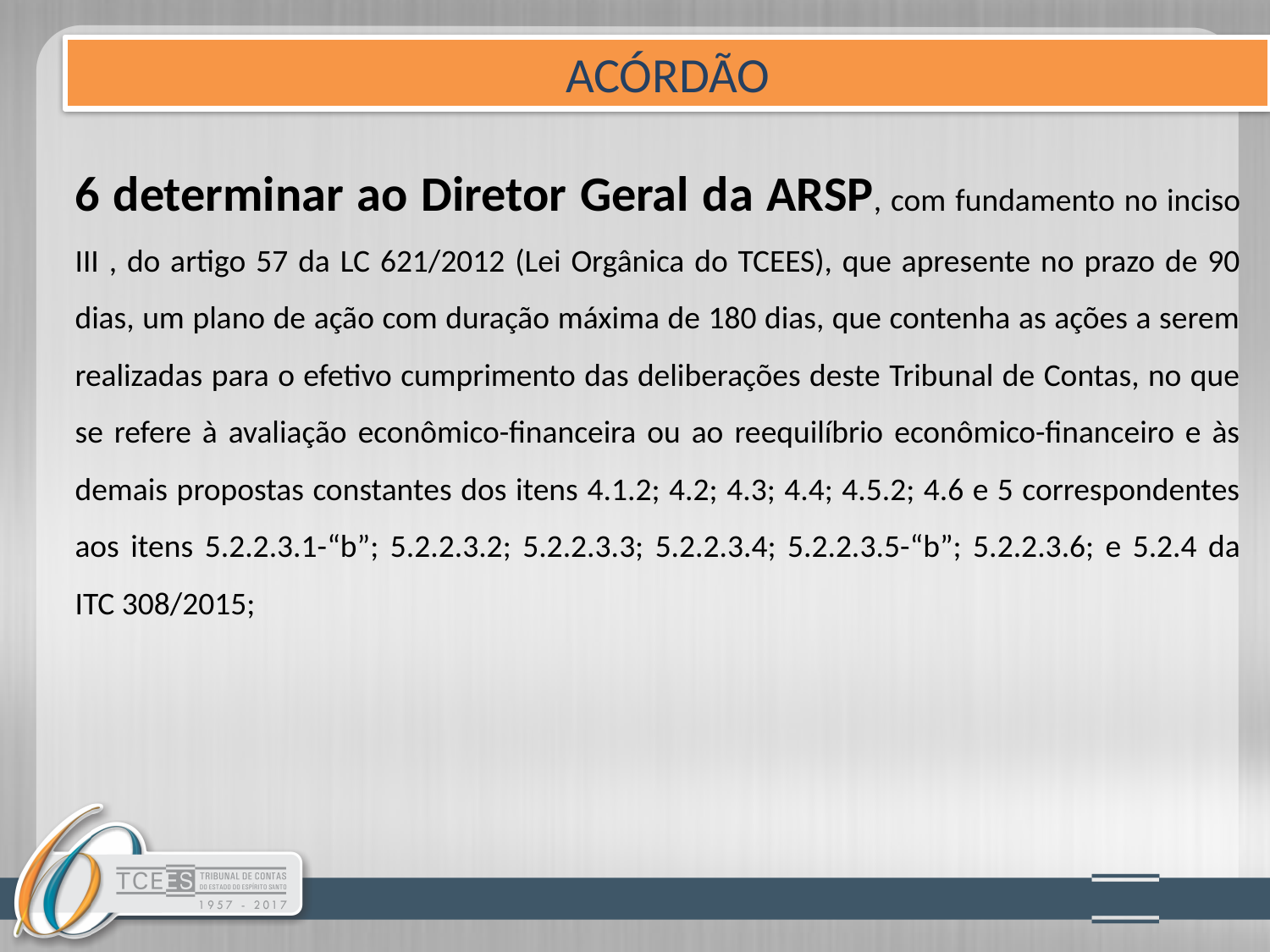

ACÓRDÃO
6 determinar ao Diretor Geral da ARSP, com fundamento no inciso III , do artigo 57 da LC 621/2012 (Lei Orgânica do TCEES), que apresente no prazo de 90 dias, um plano de ação com duração máxima de 180 dias, que contenha as ações a serem realizadas para o efetivo cumprimento das deliberações deste Tribunal de Contas, no que se refere à avaliação econômico-financeira ou ao reequilíbrio econômico-financeiro e às demais propostas constantes dos itens 4.1.2; 4.2; 4.3; 4.4; 4.5.2; 4.6 e 5 correspondentes aos itens 5.2.2.3.1-“b”; 5.2.2.3.2; 5.2.2.3.3; 5.2.2.3.4; 5.2.2.3.5-“b”; 5.2.2.3.6; e 5.2.4 da ITC 308/2015;